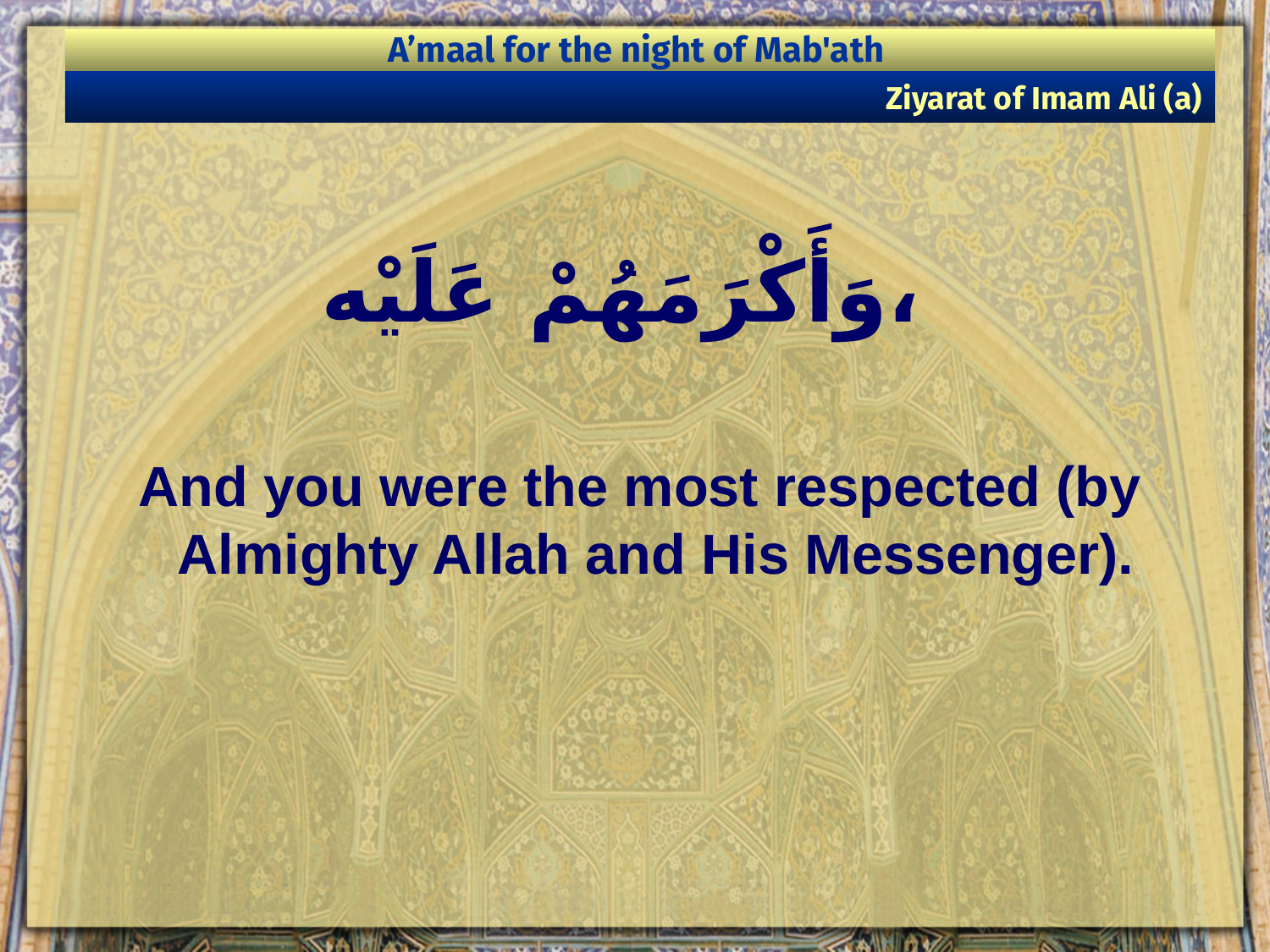

A’maal for the night of Mab'ath
Ziyarat of Imam Ali (a)
# وَأَكْرَمَهُمْ عَلَيْه،
And you were the most respected (by Almighty Allah and His Messenger).